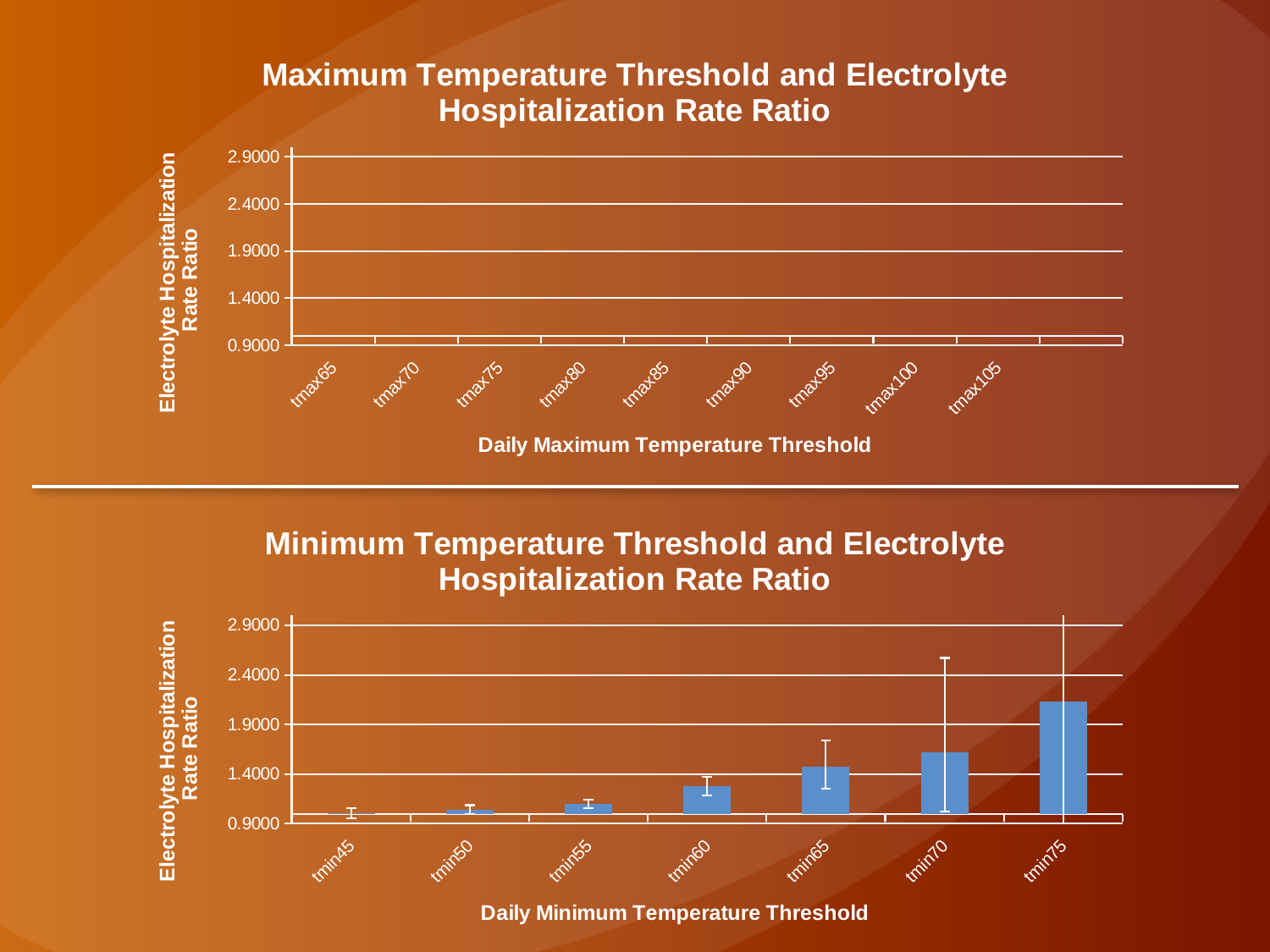

### Chart: Maximum Temperature Threshold and Electrolyte Hospitalization Rate Ratio

| Category |  |
|---|---|
| tmax65 | 1.0293216571626322 |
| tmax70 | 1.0408107741923882 |
| tmax75 | 1.0722937010666993 |
| tmax80 | 1.0887170666984003 |
| tmax85 | 1.0992190795450323 |
| tmax90 | 1.149583841585794 |
| tmax95 | 1.2211585020349638 |
| tmax100 | 1.410437584696787 |
| tmax105 | 2.098032498326026 |

### Chart: Minimum Temperature Threshold and Electrolyte Hospitalization Rate Ratio

| Category |  |
|---|---|
| tmin45 | 1.0028039236612305 |
| tmin50 | 1.0409148604740348 |
| tmin55 | 1.09910916313299 |
| tmin60 | 1.2780046570975556 |
| tmin65 | 1.4749144675371477 |
| tmin70 | 1.6232007961319628 |
| tmin75 | 2.1288884733159907 |